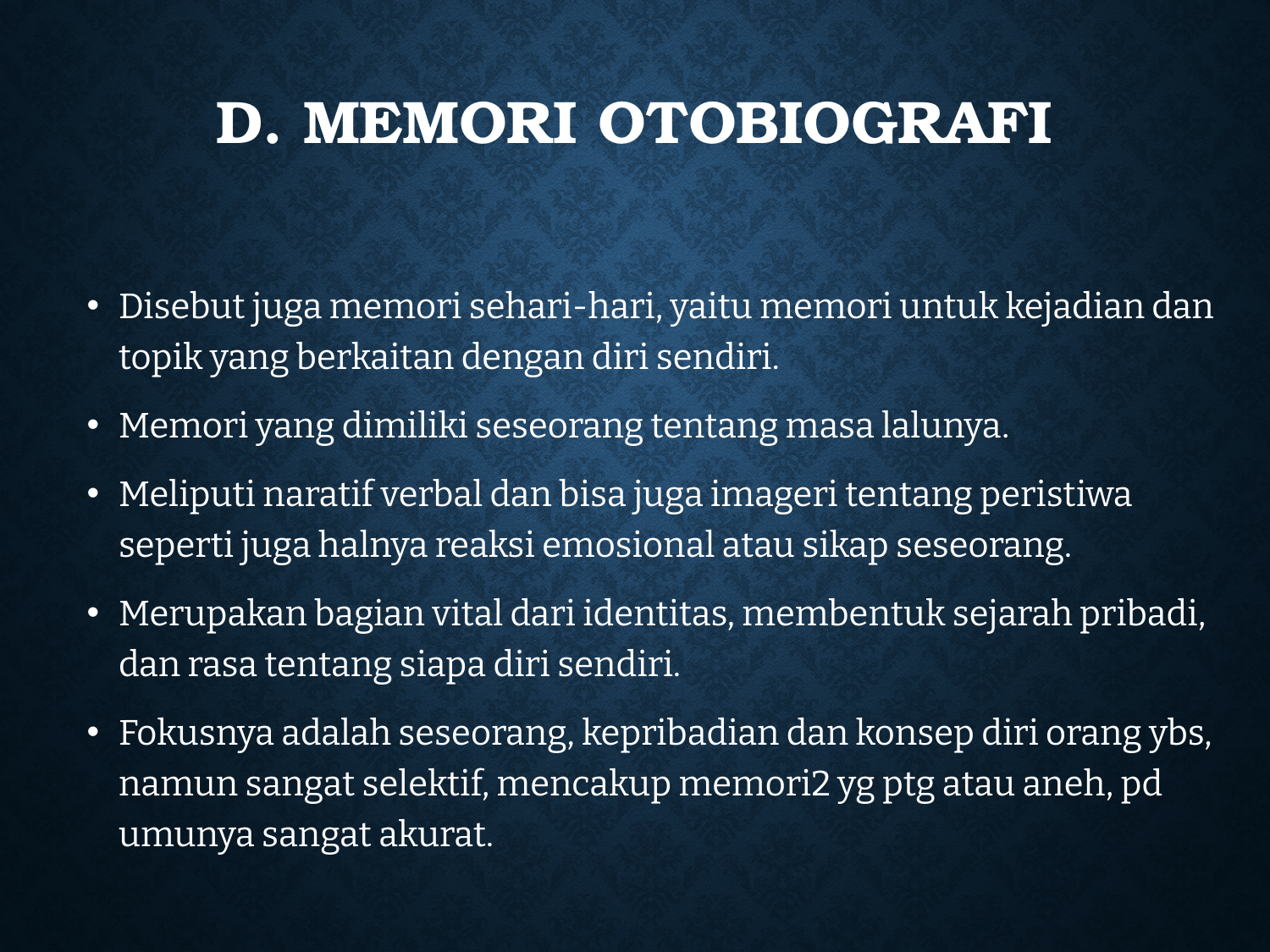

# D. MEMORI OTOBIOGRAFI
Disebut juga memori sehari-hari, yaitu memori untuk kejadian dan topik yang berkaitan dengan diri sendiri.
Memori yang dimiliki seseorang tentang masa lalunya.
Meliputi naratif verbal dan bisa juga imageri tentang peristiwa seperti juga halnya reaksi emosional atau sikap seseorang.
Merupakan bagian vital dari identitas, membentuk sejarah pribadi, dan rasa tentang siapa diri sendiri.
Fokusnya adalah seseorang, kepribadian dan konsep diri orang ybs, namun sangat selektif, mencakup memori2 yg ptg atau aneh, pd umunya sangat akurat.